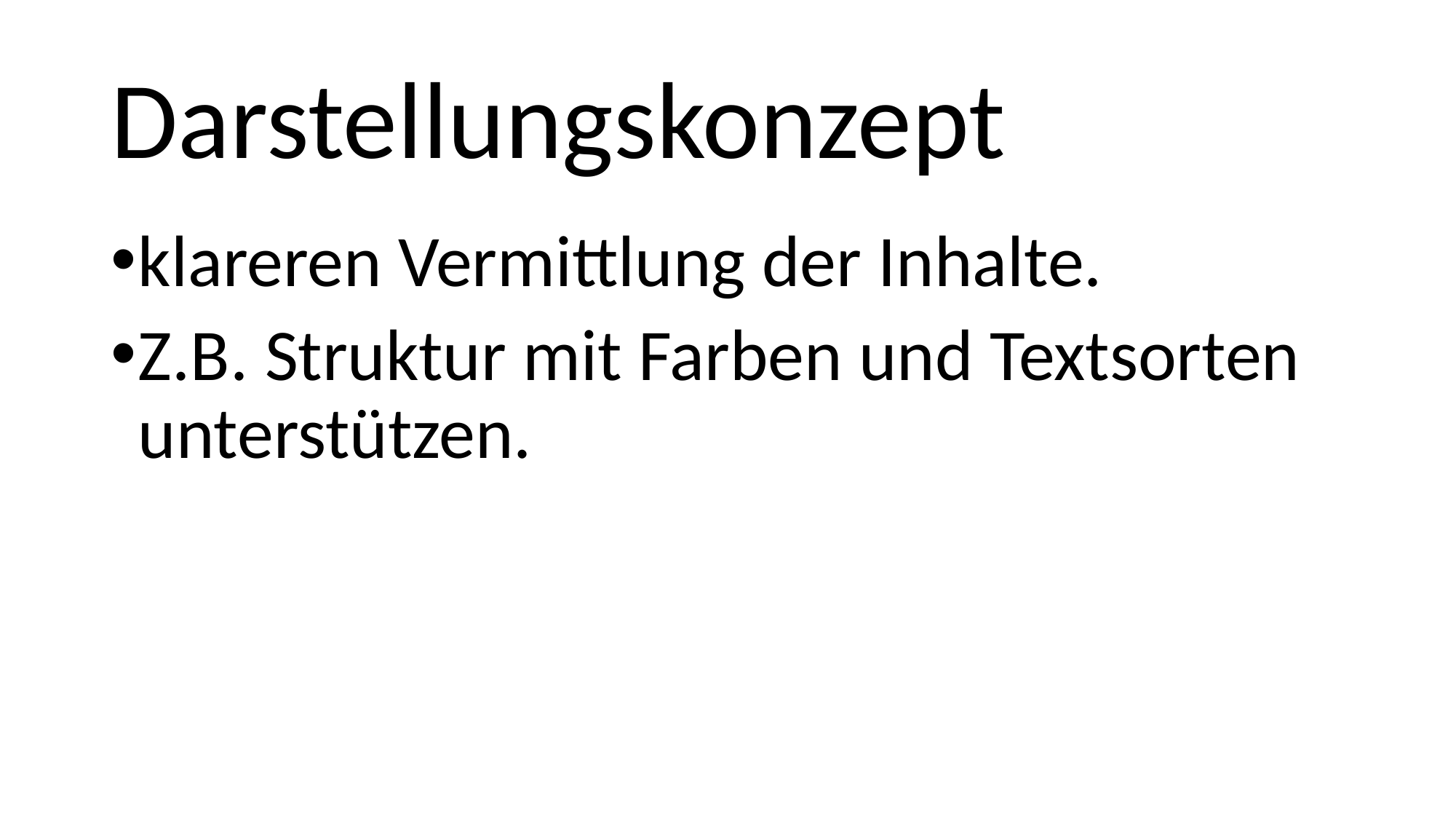

# Darstellungskonzept
klareren Vermittlung der Inhalte.
Z.B. Struktur mit Farben und Textsorten unterstützen.